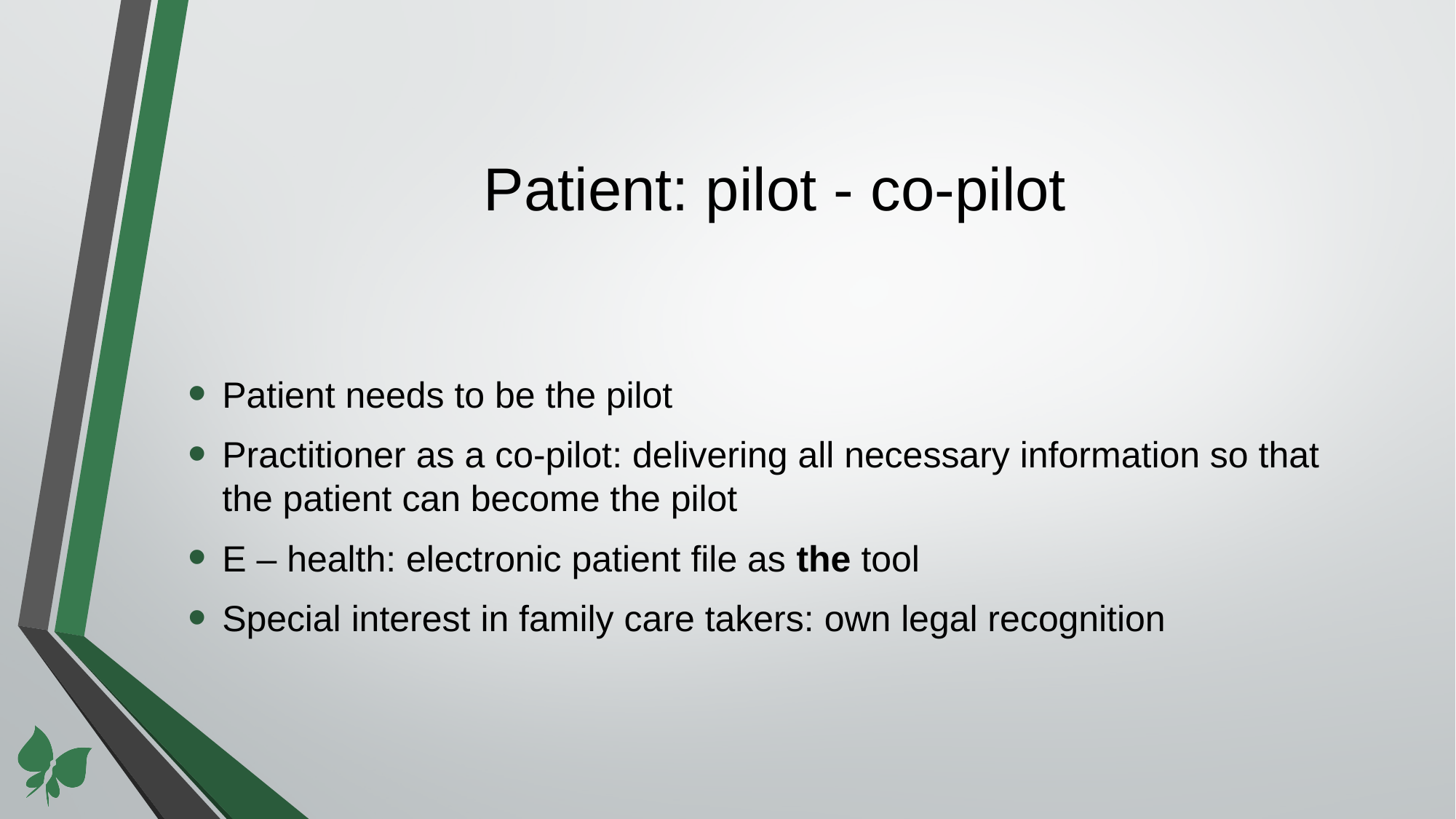

# Patient: pilot - co-pilot
Patient needs to be the pilot
Practitioner as a co-pilot: delivering all necessary information so that the patient can become the pilot
E – health: electronic patient file as the tool
Special interest in family care takers: own legal recognition